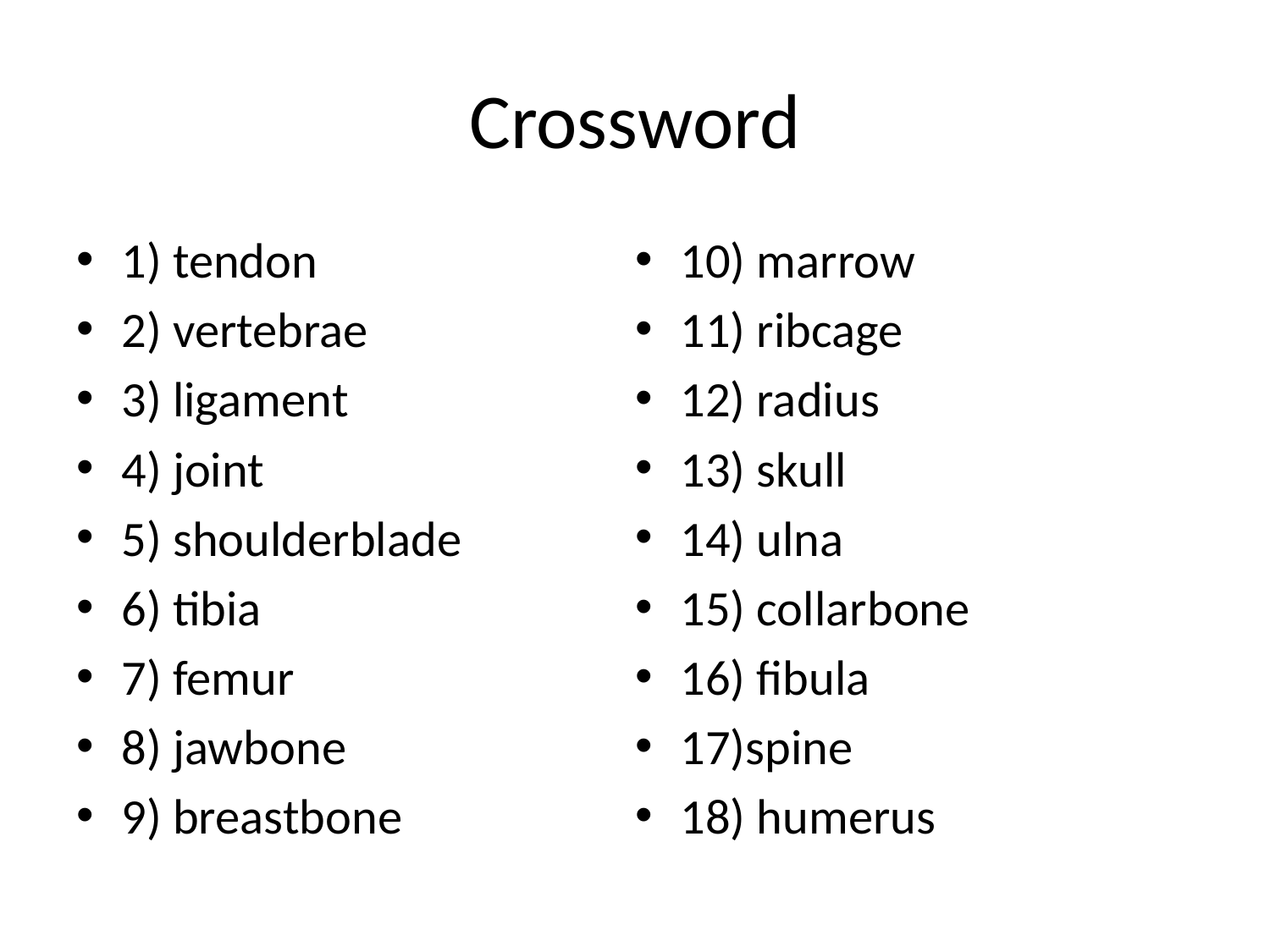

# Crossword
1) tendon
2) vertebrae
3) ligament
4) joint
5) shoulderblade
6) tibia
7) femur
8) jawbone
9) breastbone
10) marrow
11) ribcage
12) radius
13) skull
14) ulna
15) collarbone
16) fibula
17)spine
18) humerus